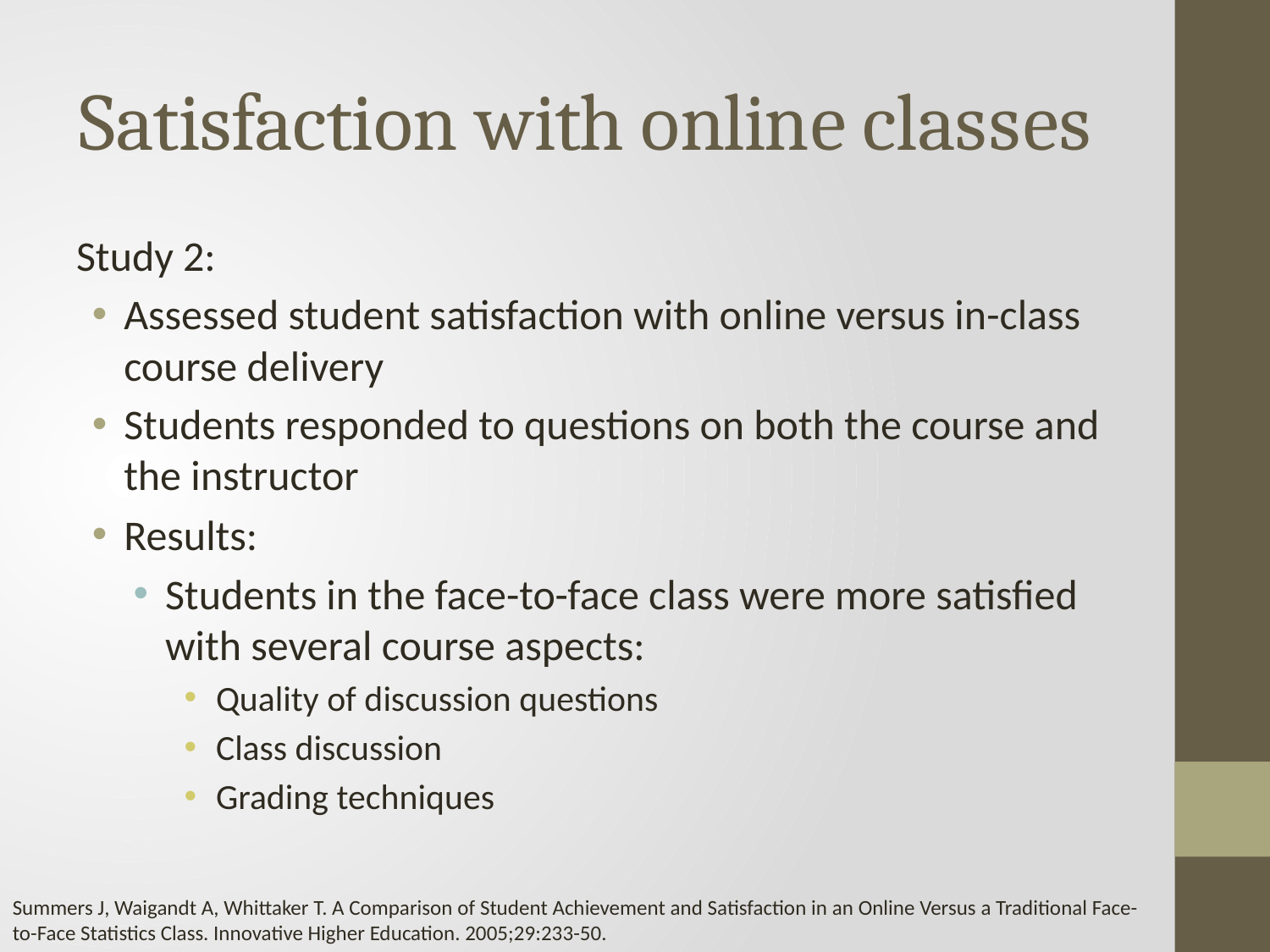

# Satisfaction with online classes
Study 2:
Assessed student satisfaction with online versus in-class course delivery
Students responded to questions on both the course and the instructor
Results:
Students in the face-to-face class were more satisfied with several course aspects:
Quality of discussion questions
Class discussion
Grading techniques

Summers J, Waigandt A, Whittaker T. A Comparison of Student Achievement and Satisfaction in an Online Versus a Traditional Face-to-Face Statistics Class. Innovative Higher Education. 2005;29:233-50.